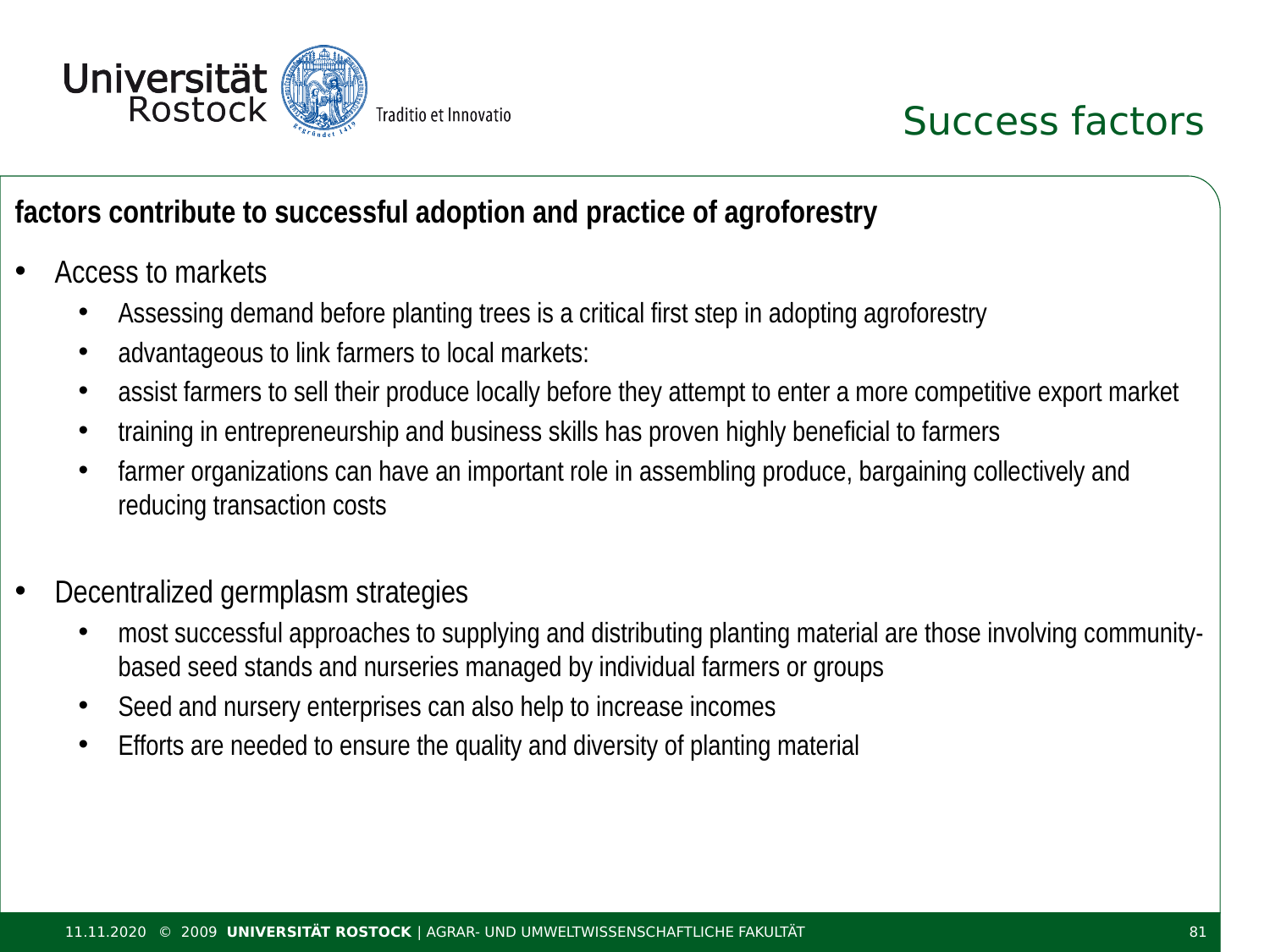

# Success factors
factors contribute to successful adoption and practice of agroforestry

Access to markets
Assessing demand before planting trees is a critical first step in adopting agroforestry
advantageous to link farmers to local markets:
assist farmers to sell their produce locally before they attempt to enter a more competitive export market
training in entrepreneurship and business skills has proven highly beneficial to farmers
farmer organizations can have an important role in assembling produce, bargaining collectively and reducing transaction costs

Decentralized germplasm strategies
most successful approaches to supplying and distributing planting material are those involving community-based seed stands and nurseries managed by individual farmers or groups
Seed and nursery enterprises can also help to increase incomes
Efforts are needed to ensure the quality and diversity of planting material

11.11.2020
©  2009  UNIVERSITÄT ROSTOCK | Agrar- und Umweltwissenschaftliche Fakultät
81